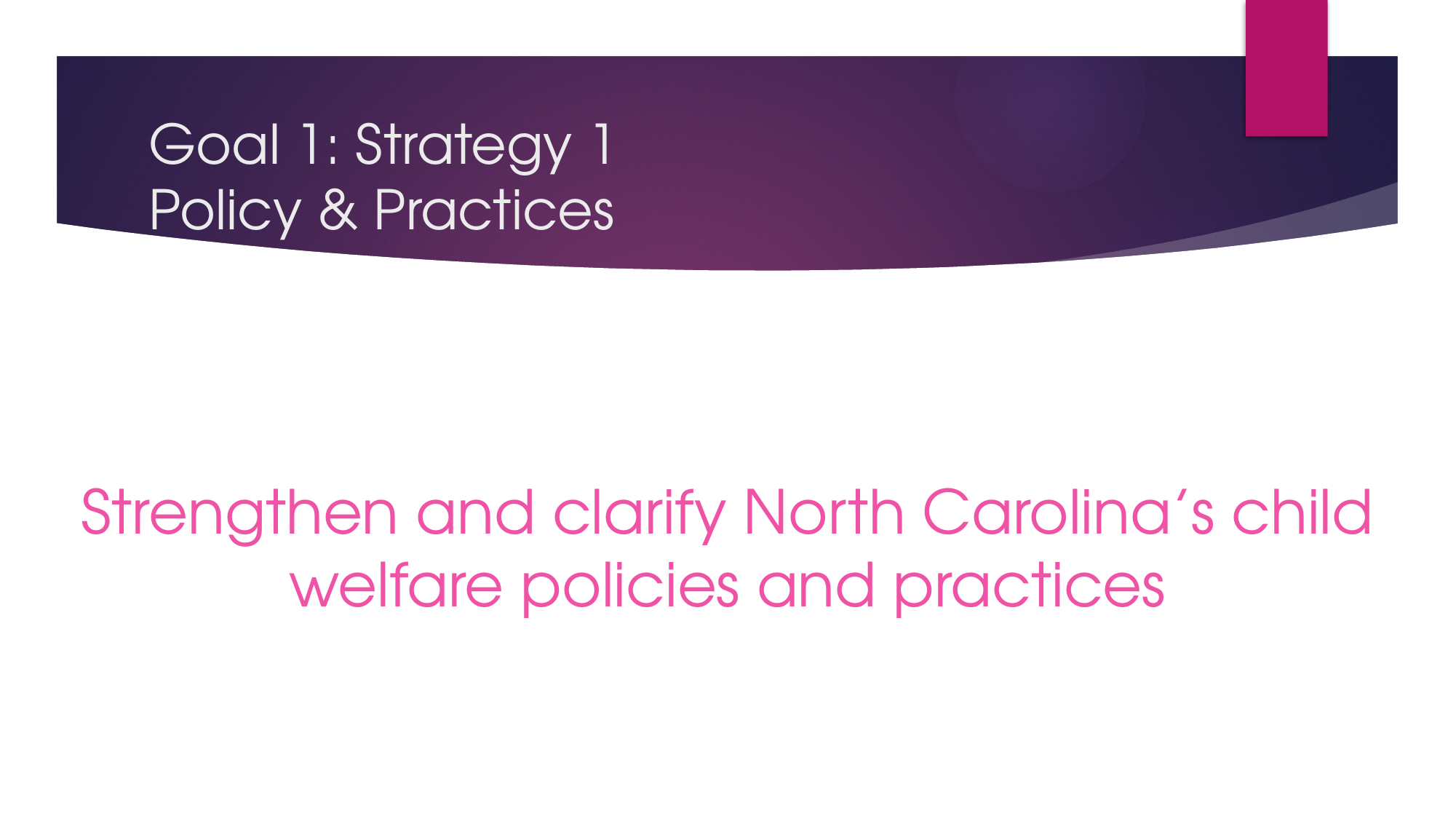

# Goal 1: Strategy 1 Policy & Practices
Strengthen and clarify North Carolina’s child welfare policies and practices